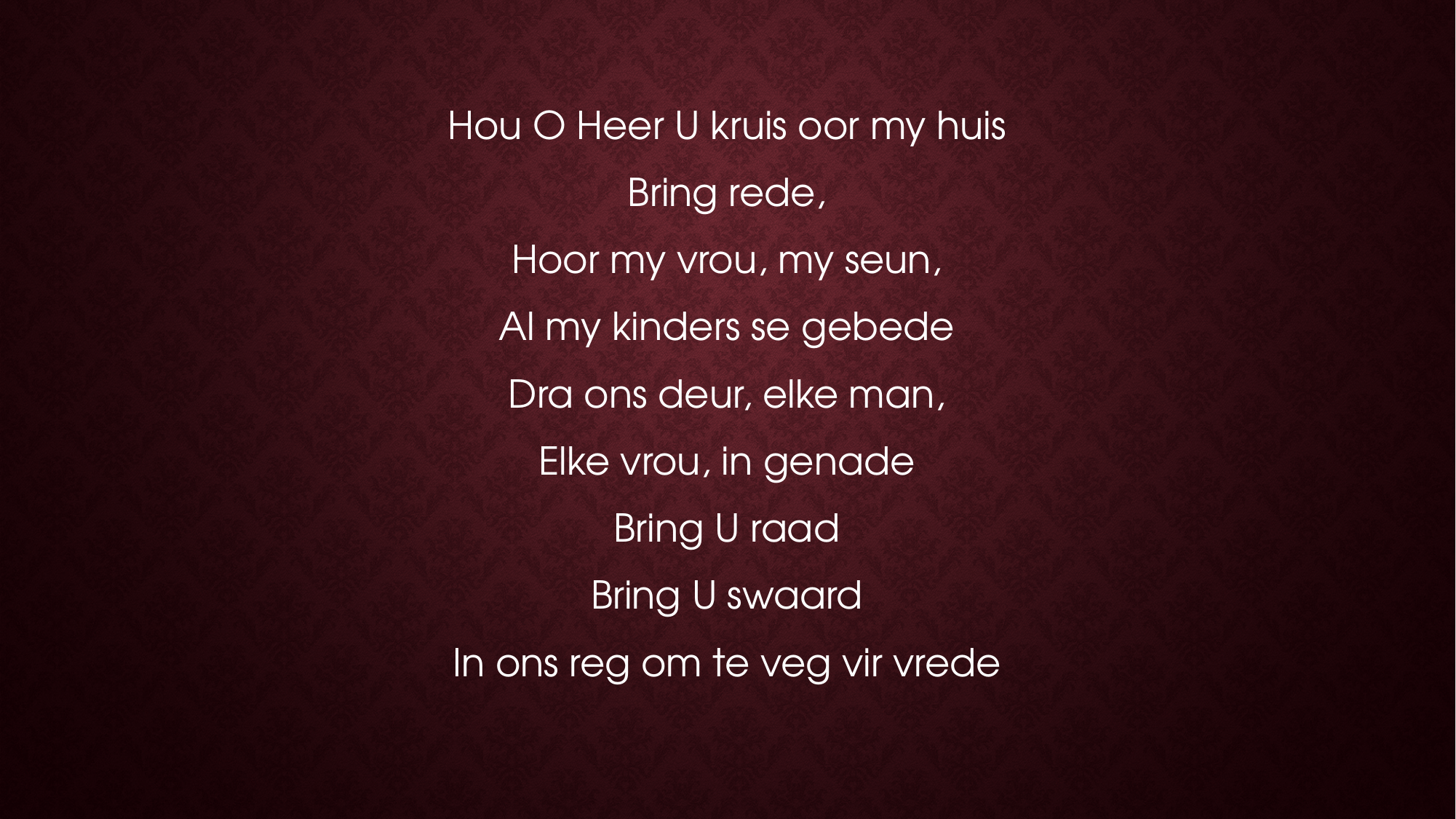

Hou O Heer U kruis oor my huis
Bring rede,
Hoor my vrou, my seun,
Al my kinders se gebede
Dra ons deur, elke man,
Elke vrou, in genade
Bring U raad
Bring U swaard
In ons reg om te veg vir vrede